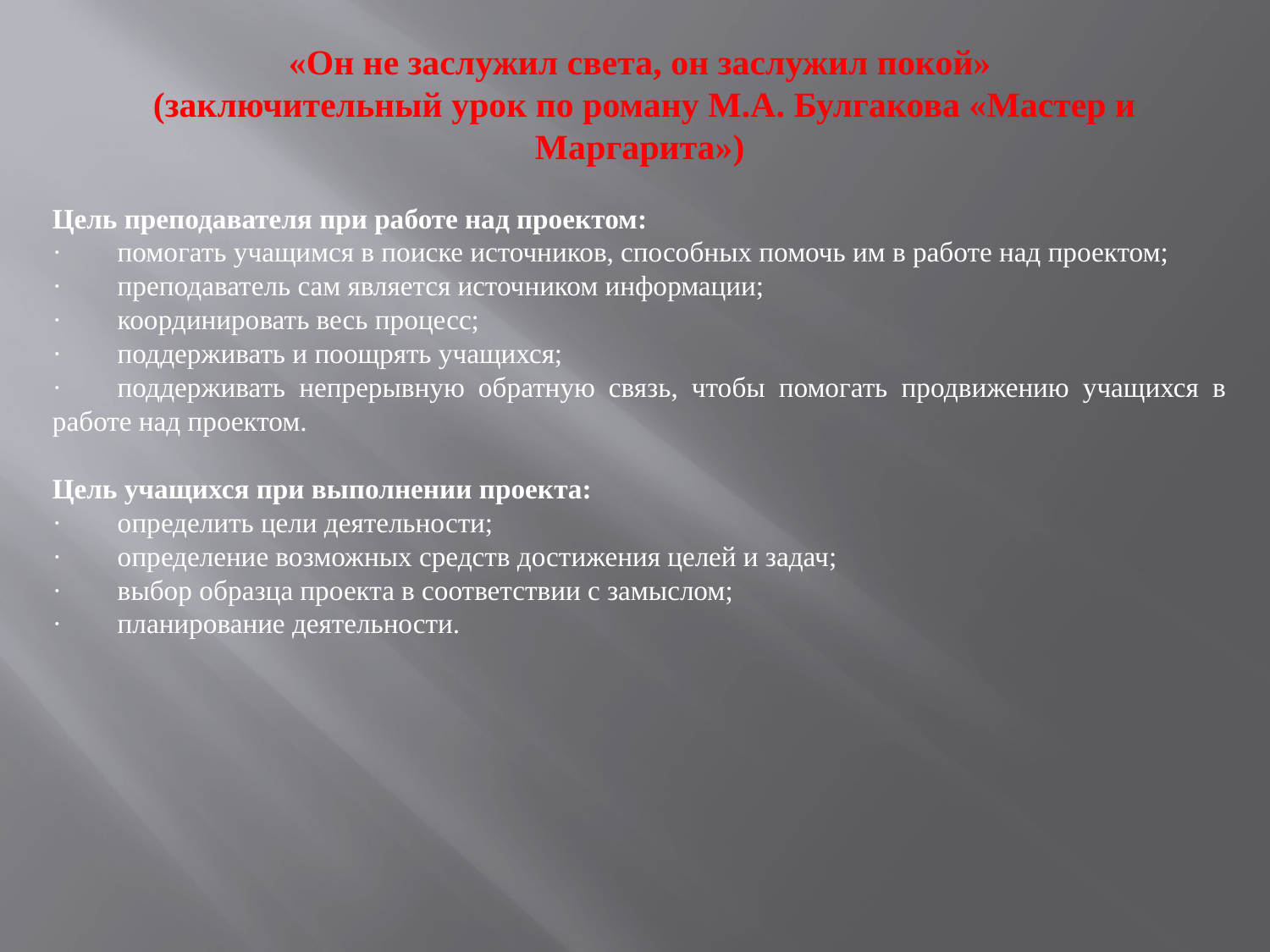

«Он не заслужил света, он заслужил покой»
 (заключительный урок по роману М.А. Булгакова «Мастер и Маргарита»)

Цель преподавателя при работе над проектом:
·        помогать учащимся в поиске источников, способных помочь им в работе над проектом;
·        преподаватель сам является источником информации;
·        координировать весь процесс;
·        поддерживать и поощрять учащихся;
·        поддерживать непрерывную обратную связь, чтобы помогать продвижению учащихся в работе над проектом.

Цель учащихся при выполнении проекта:
·        определить цели деятельности;
·        определение возможных средств достижения целей и задач;
·        выбор образца проекта в соответствии с замыслом;
·        планирование деятельности.